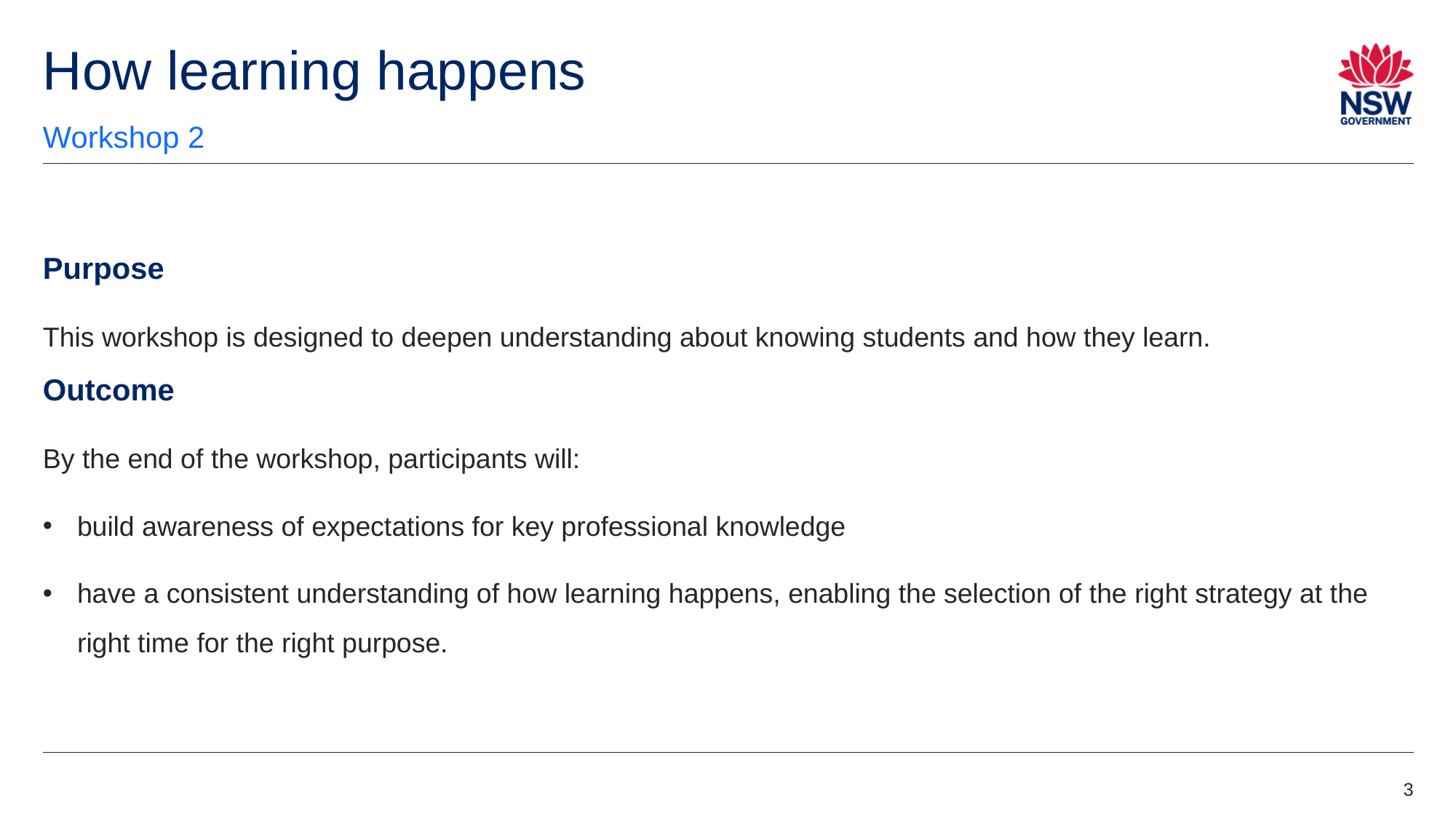

# How learning happens (2)
Workshop 2
Purpose
This workshop is designed to deepen understanding about knowing students and how they learn.
Outcome
By the end of the workshop, participants will:
build awareness of expectations for key professional knowledge
have a consistent understanding of how learning happens, enabling the selection of the right strategy at the right time for the right purpose.
3